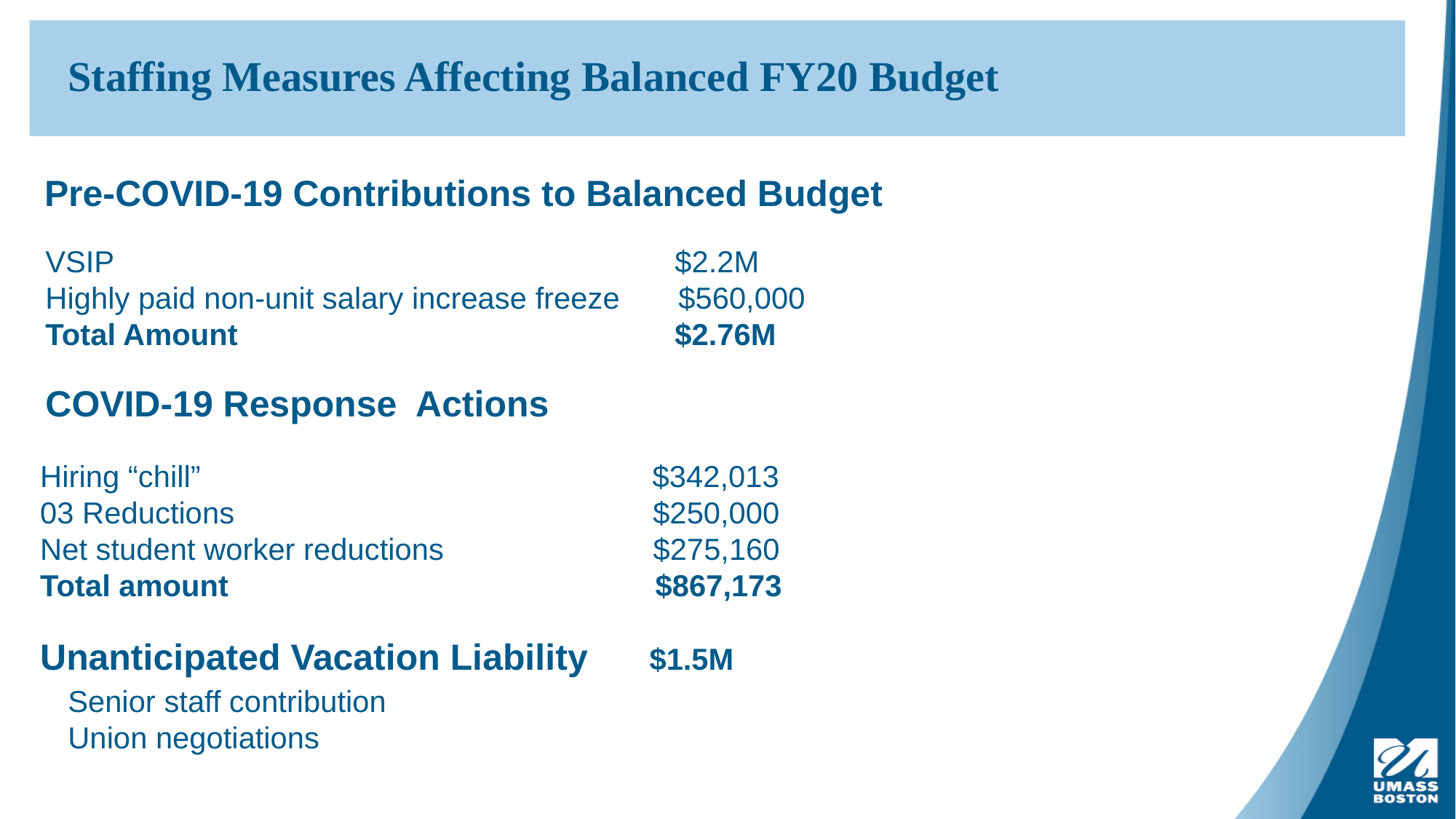

#
Staffing Measures Affecting Balanced FY20 Budget
Pre-COVID-19 Contributions to Balanced Budget
VSIP					          $2.2M
Highly paid non-unit salary increase freeze       $560,000
Total Amount				          $2.76M
COVID-19 Response  Actions
Hiring “chill”                                                      $342,013
03 Reductions                                                  $250,000
Net student worker reductions                         $275,160
Total amount                                                   $867,173

Unanticipated Vacation Liability      $1.5M
Senior staff contribution
Union negotiations